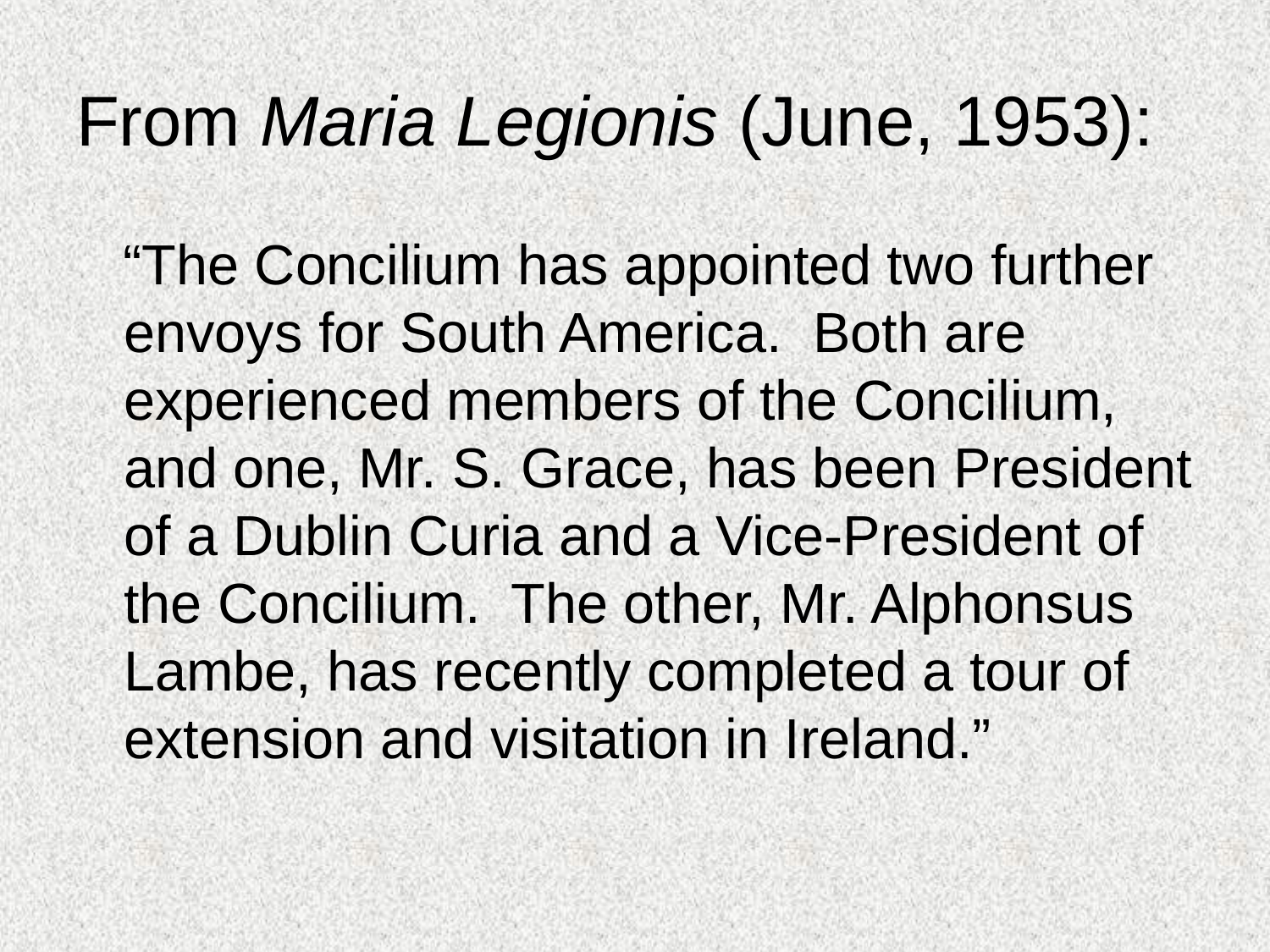

# From Maria Legionis (June, 1953):
   “The Concilium has appointed two further envoys for South America.  Both are experienced members of the Concilium, and one, Mr. S. Grace, has been President of a Dublin Curia and a Vice-President of the Concilium.  The other, Mr. Alphonsus Lambe, has recently completed a tour of extension and visitation in Ireland.”